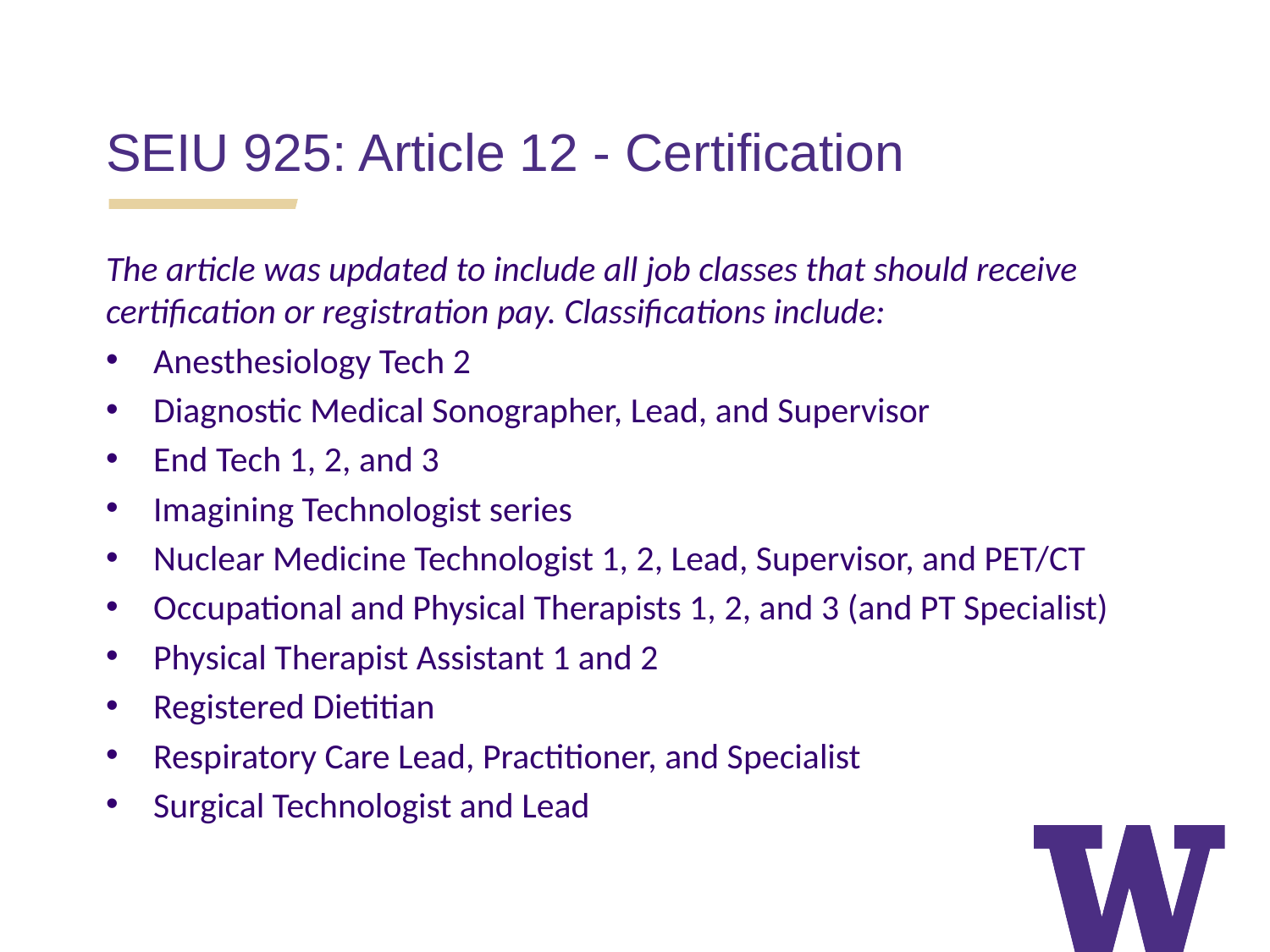

SEIU 925: Article 12 - Certification
The article was updated to include all job classes that should receive certification or registration pay. Classifications include:
Anesthesiology Tech 2
Diagnostic Medical Sonographer, Lead, and Supervisor
End Tech 1, 2, and 3
Imagining Technologist series
Nuclear Medicine Technologist 1, 2, Lead, Supervisor, and PET/CT
Occupational and Physical Therapists 1, 2, and 3 (and PT Specialist)
Physical Therapist Assistant 1 and 2
Registered Dietitian
Respiratory Care Lead, Practitioner, and Specialist
Surgical Technologist and Lead